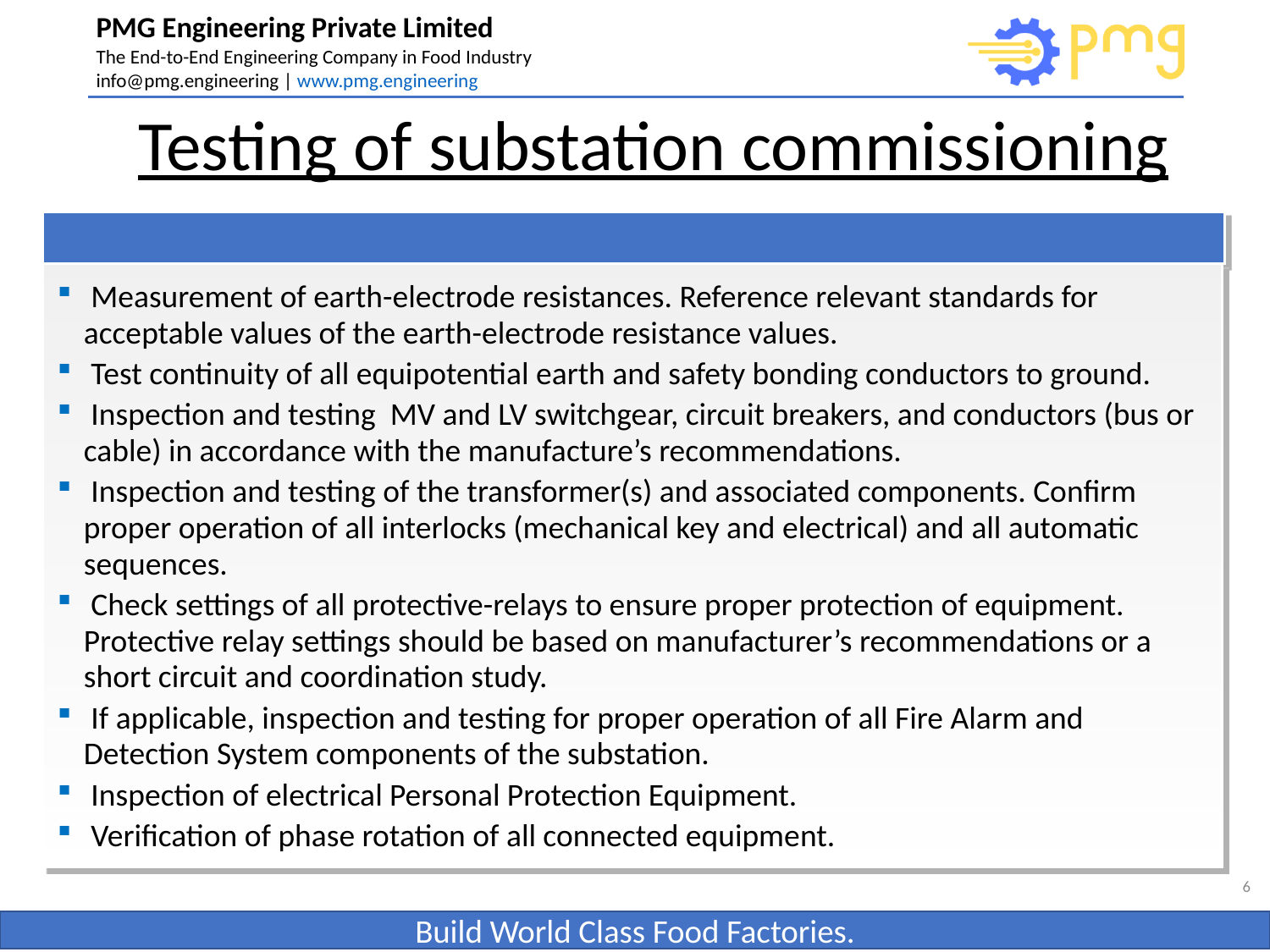

# Testing of substation commissioning

 Measurement of earth-electrode resistances. Reference relevant standards for acceptable values of the earth-electrode resistance values.
 Test continuity of all equipotential earth and safety bonding conductors to ground.
 Inspection and testing  MV and LV switchgear, circuit breakers, and conductors (bus or cable) in accordance with the manufacture’s recommendations.
 Inspection and testing of the transformer(s) and associated components. Confirm  proper operation of all interlocks (mechanical key and electrical) and all automatic  sequences.
 Check settings of all protective-relays to ensure proper protection of equipment.  Protective relay settings should be based on manufacturer’s recommendations or a short circuit and coordination study.
 If applicable, inspection and testing for proper operation of all Fire Alarm and  Detection System components of the substation.
 Inspection of electrical Personal Protection Equipment.
 Verification of phase rotation of all connected equipment.

6